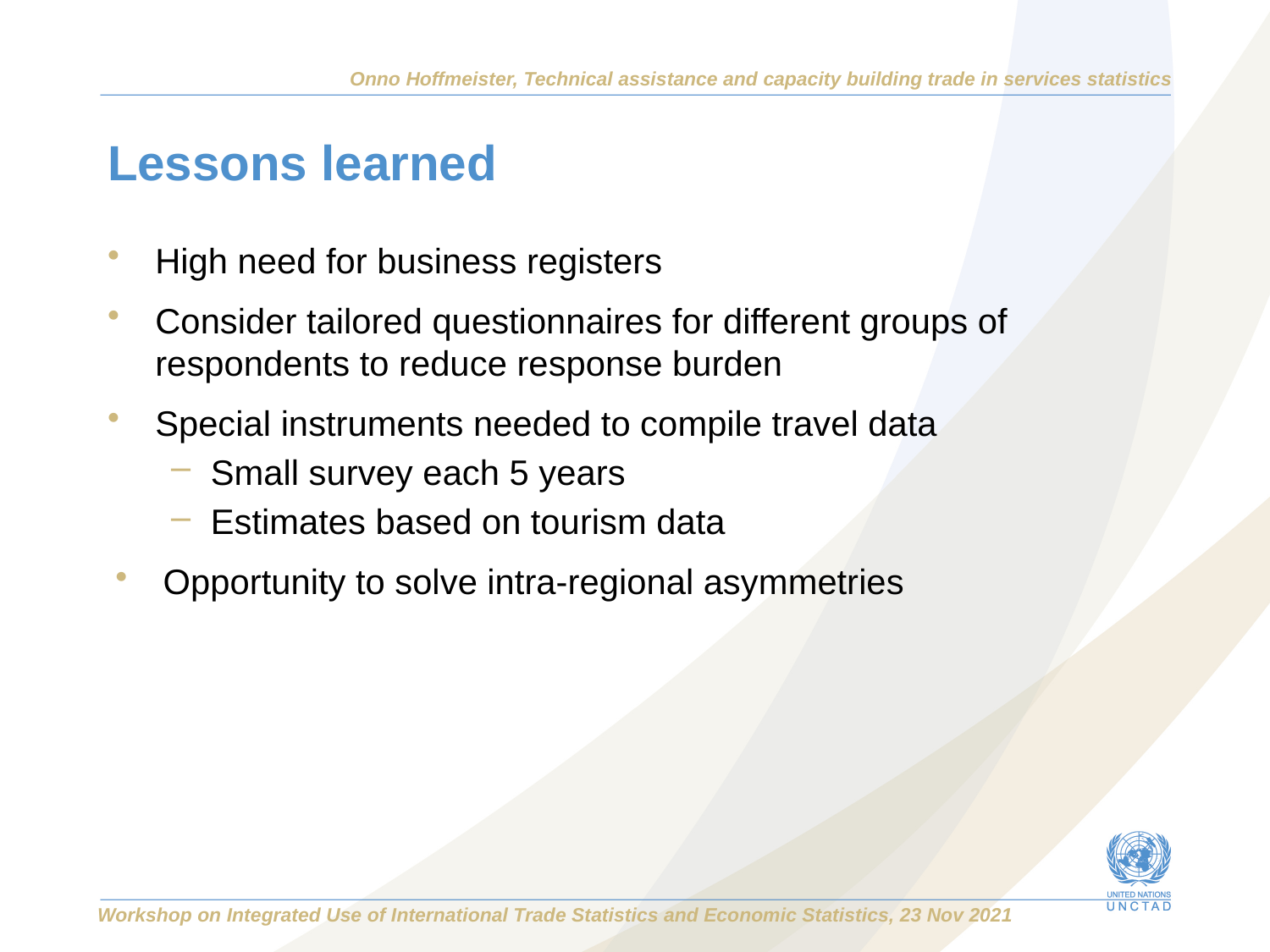

Onno Hoffmeister, Technical assistance and capacity building trade in services statistics

# Lessons learned
High need for business registers
Consider tailored questionnaires for different groups of respondents to reduce response burden
Special instruments needed to compile travel data
Small survey each 5 years
Estimates based on tourism data
Opportunity to solve intra-regional asymmetries
Workshop on Integrated Use of International Trade Statistics and Economic Statistics, 23 Nov 2021